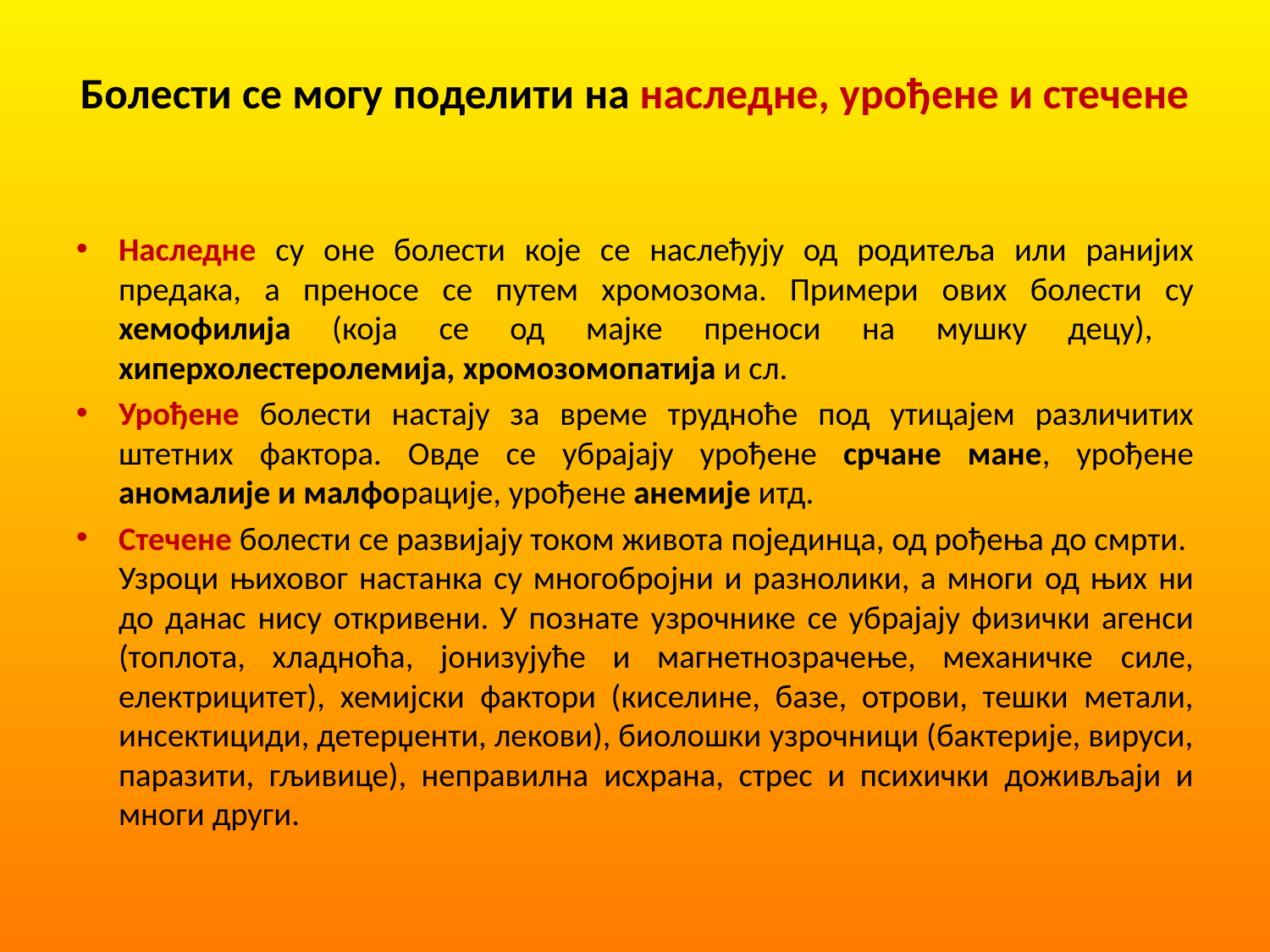

# Болести се могу поделити на наследне, урођене и стечене
Наследне су оне болести које се наслеђују од родитеља или ранијих предака, а преносе се путем хромозома. Примери ових болести су хемофилија (која се од мајке преноси на мушку децу),  хиперхолестеролемија, хромозомопатија и сл.
Урођене болести настају за време трудноће под утицајем различитих штетних фактора. Овде се убрајају урођене срчане мане, урођене аномалије и малфорације, урођене анемије итд.
Стечене болести се развијају током живота појединца, од рођења до смрти.  Узроци њиховог настанка су многобројни и разнолики, а многи од њих ни до данас нису откривени. У познате узрочнике се убрајају физички агенси (топлота, хладноћа, јонизујуће и магнетнозрачење, механичке силе, електрицитет), хемијски фактори (киселине, базе, отрови, тешки метали, инсектициди, детерџенти, лекови), биолошки узрочници (бактерије, вируси, паразити, гљивице), неправилна исхрана, стрес и психички доживљаји и многи други.